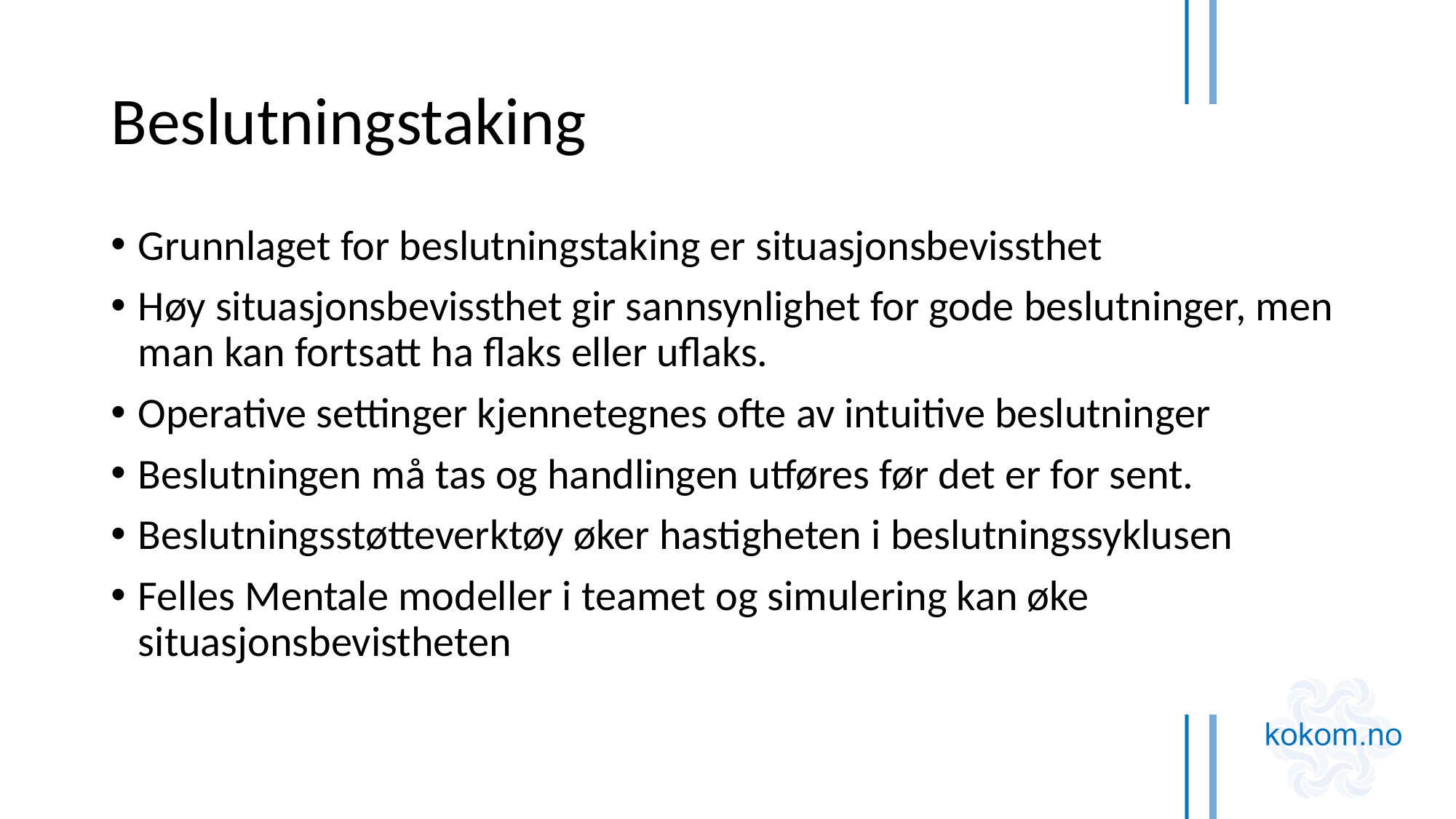

# Beslutningstaking
Grunnlaget for beslutningstaking er situasjonsbevissthet
Høy situasjonsbevissthet gir sannsynlighet for gode beslutninger, men man kan fortsatt ha flaks eller uflaks.
Operative settinger kjennetegnes ofte av intuitive beslutninger
Beslutningen må tas og handlingen utføres før det er for sent.
Beslutningsstøtteverktøy øker hastigheten i beslutningssyklusen
Felles Mentale modeller i teamet og simulering kan øke situasjonsbevistheten